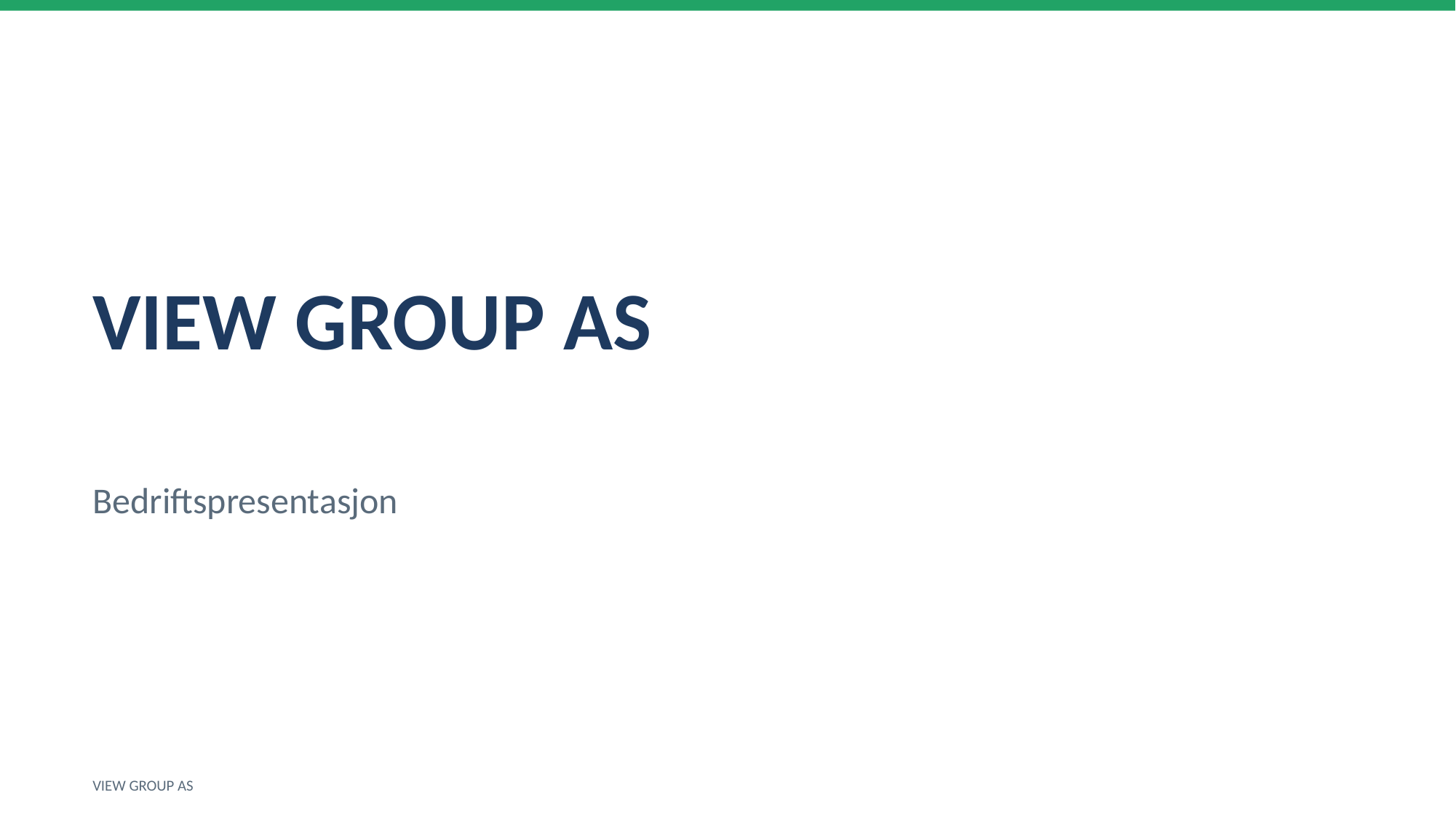

VIEW GROUP AS
Bedriftspresentasjon
VIEW GROUP AS